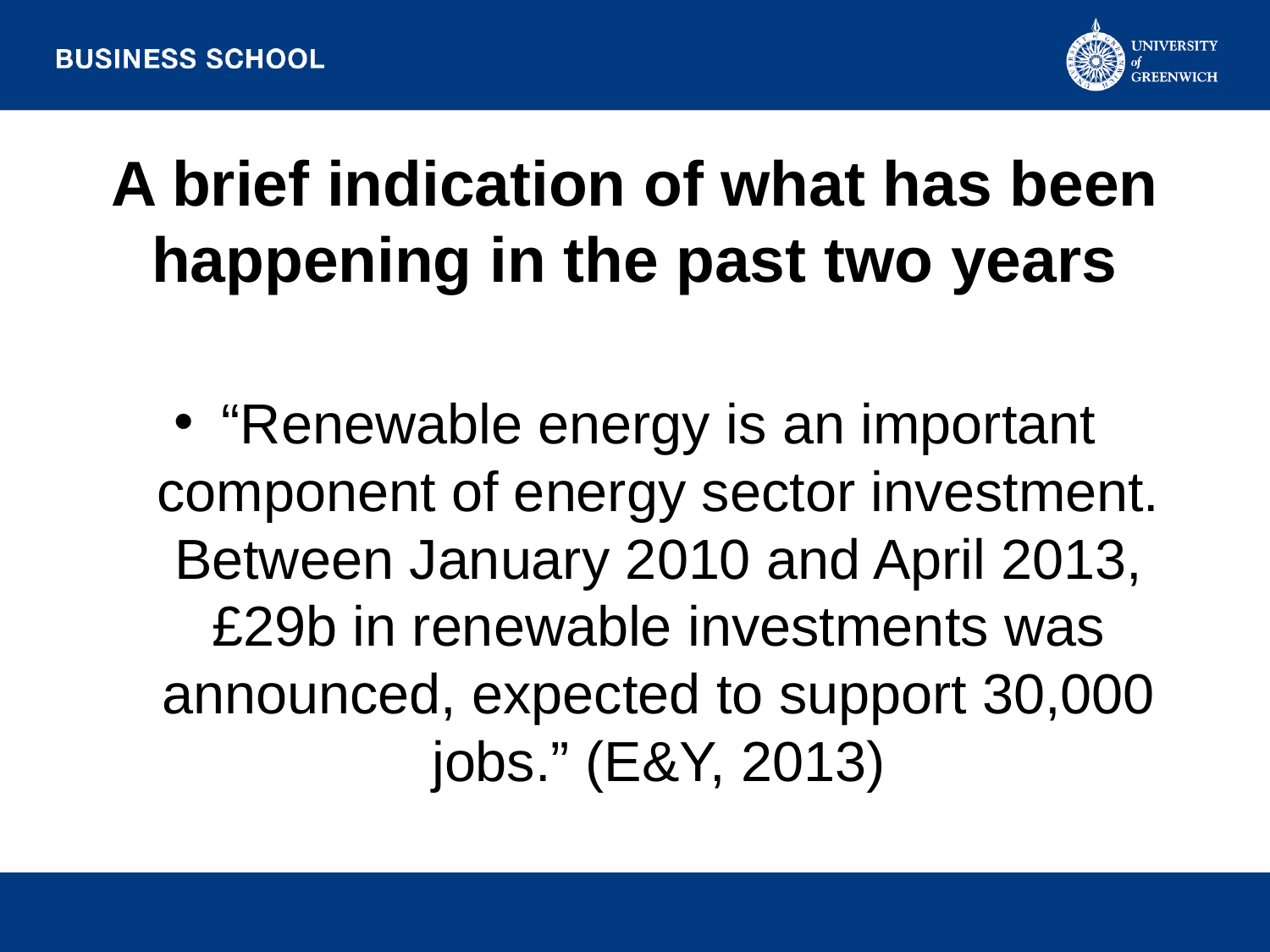

# A brief indication of what has been happening in the past two years
“Renewable energy is an important component of energy sector investment. Between January 2010 and April 2013, £29b in renewable investments was announced, expected to support 30,000 jobs.” (E&Y, 2013)